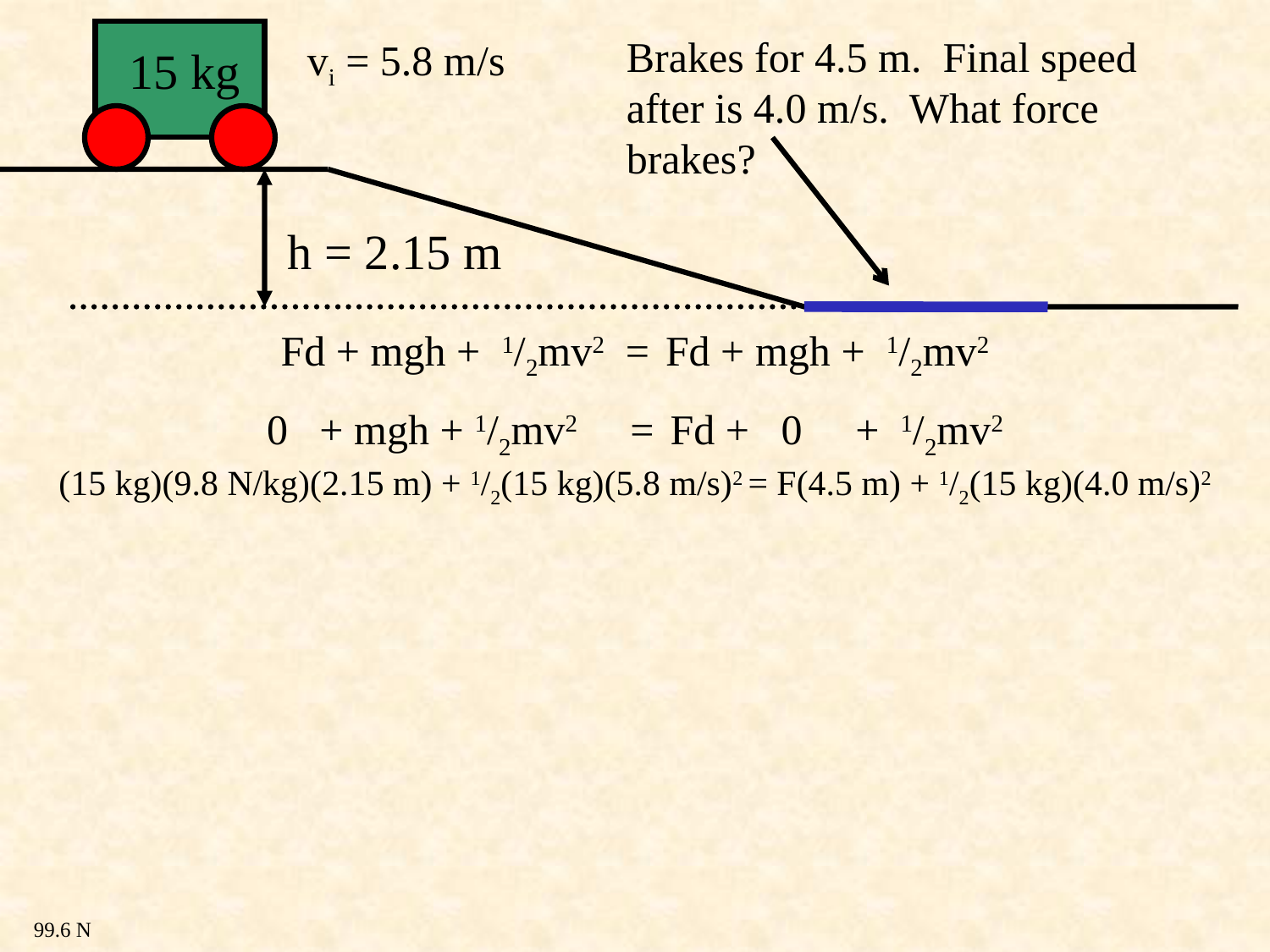

Brakes for 4.5 m.  Final speed after is 4.0 m/s.  What force brakes?
vi = 5.8 m/s
15 kg

h = 2.15 m
Fd + mgh +  1/2mv2  = Fd + mgh +  1/2mv2
0   + mgh + 1/2mv2     = Fd +   0     +  1/2mv2
(15 kg)(9.8 N/kg)(2.15 m) + 1/2(15 kg)(5.8 m/s)2 = F(4.5 m) + 1/2(15 kg)(4.0 m/s)2

99.6 N